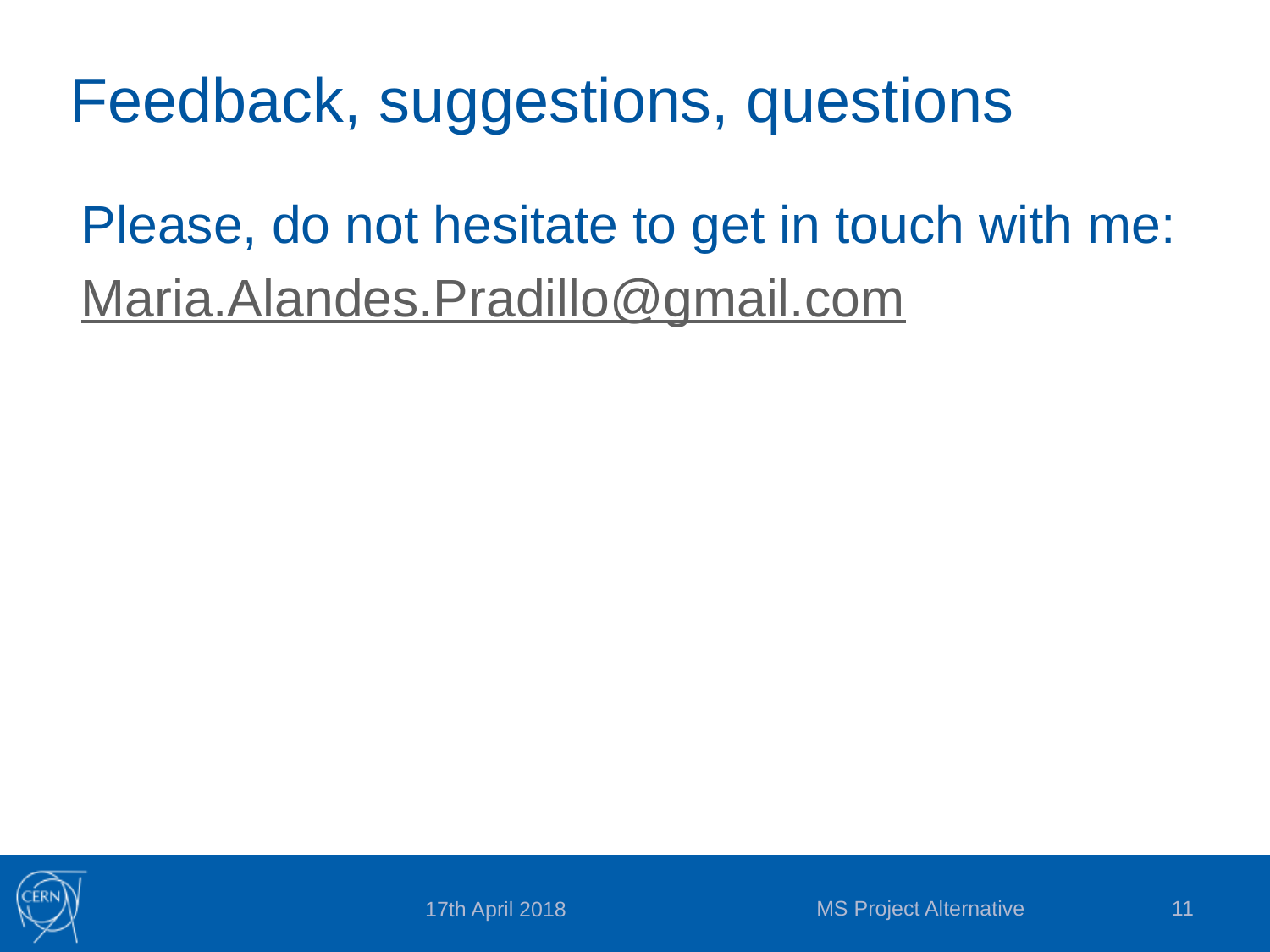

# Feedback, suggestions, questions
Please, do not hesitate to get in touch with me:
Maria.Alandes.Pradillo@gmail.com

MS Project Alternative
11
17th April 2018